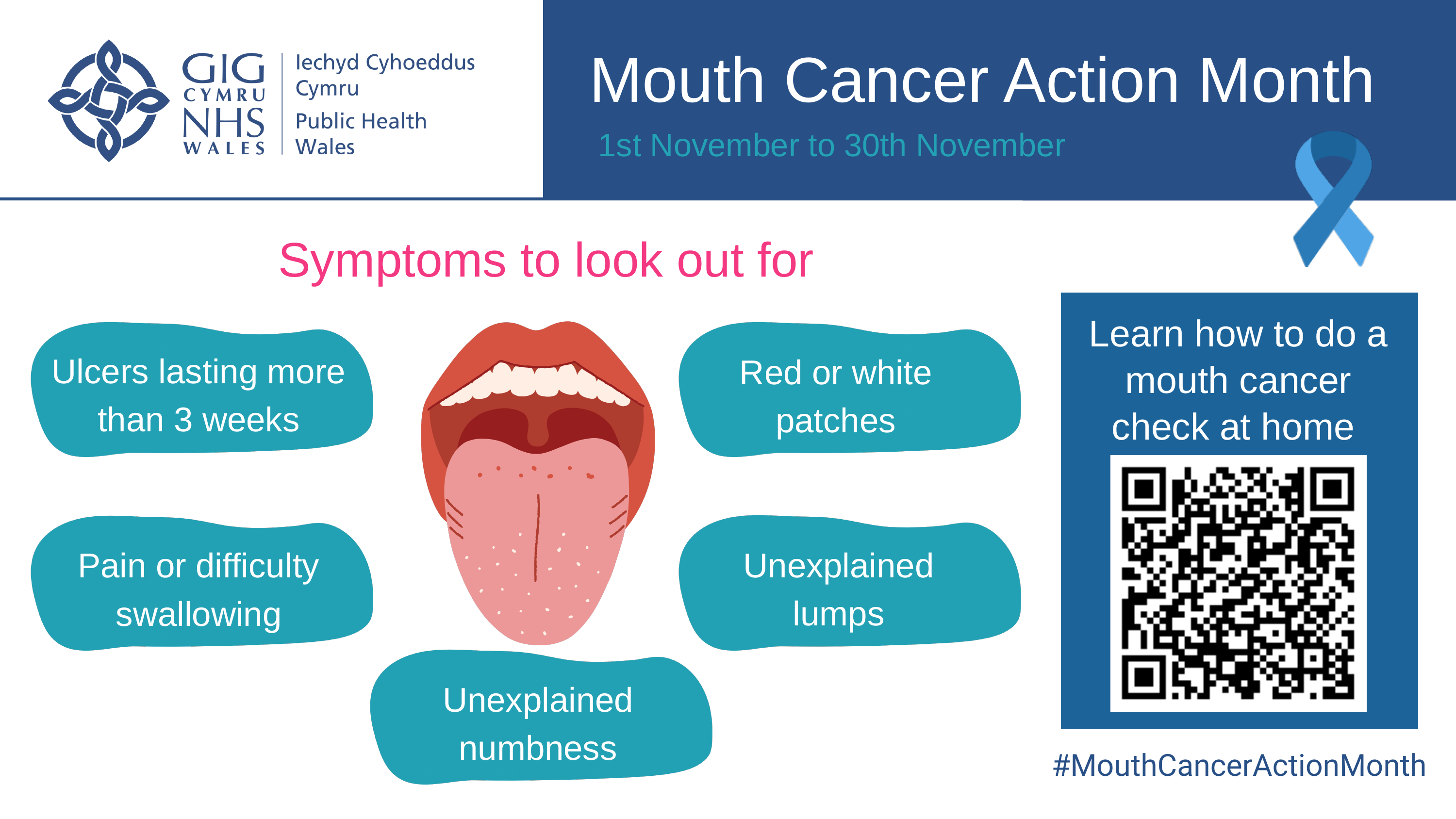

Mouth Cancer Action Month

 1st November to 30th November

Symptoms to look out for

Learn how to do a mouth cancer check at home

Ulcers lasting more than 3 weeks
Red or white patches

Unexplained lumps
Pain or difficulty swallowing

Unexplained numbness
#MouthCancerActionMonth